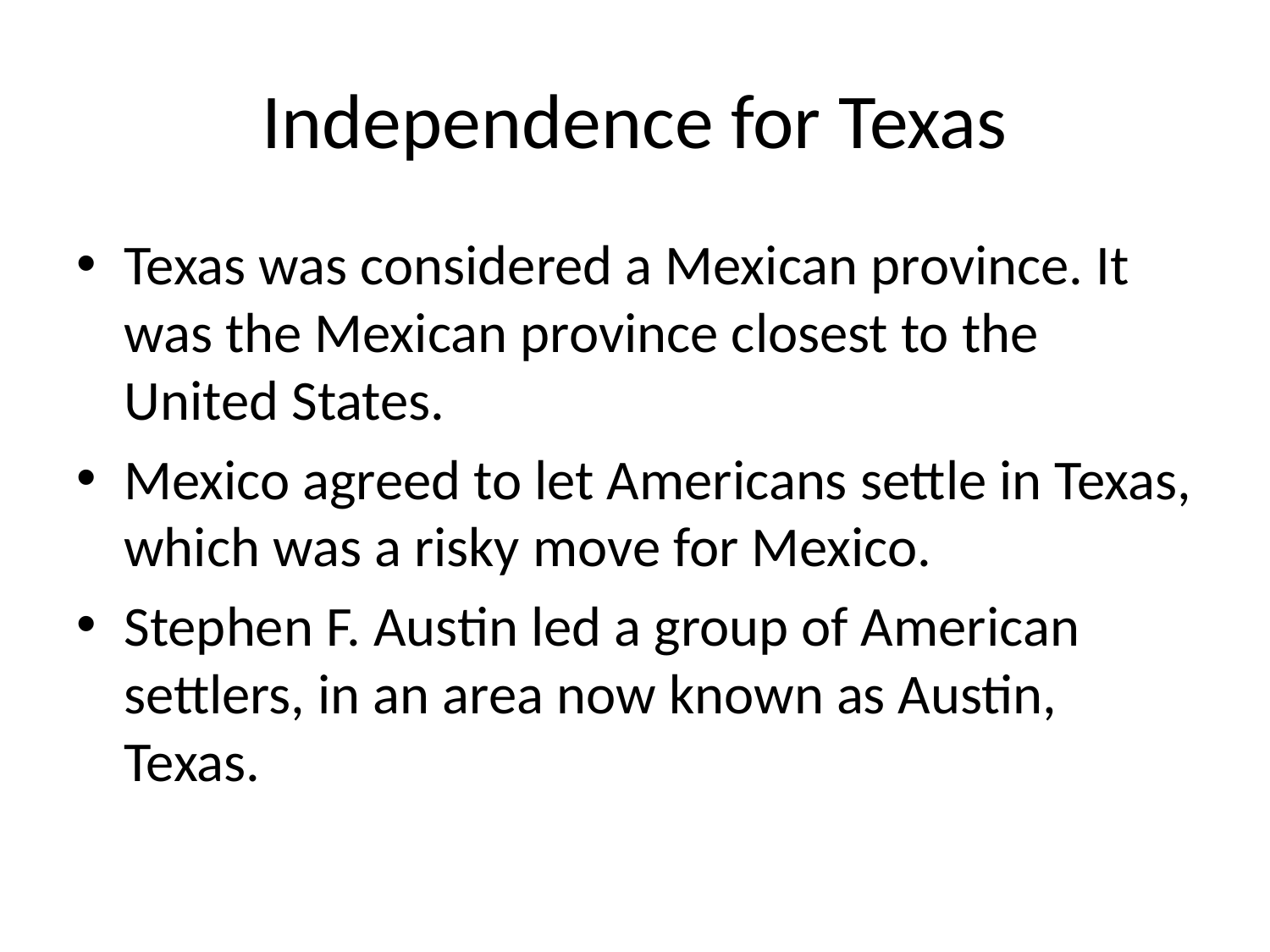

# Independence for Texas
Texas was considered a Mexican province. It was the Mexican province closest to the United States.
Mexico agreed to let Americans settle in Texas, which was a risky move for Mexico.
Stephen F. Austin led a group of American settlers, in an area now known as Austin, Texas.